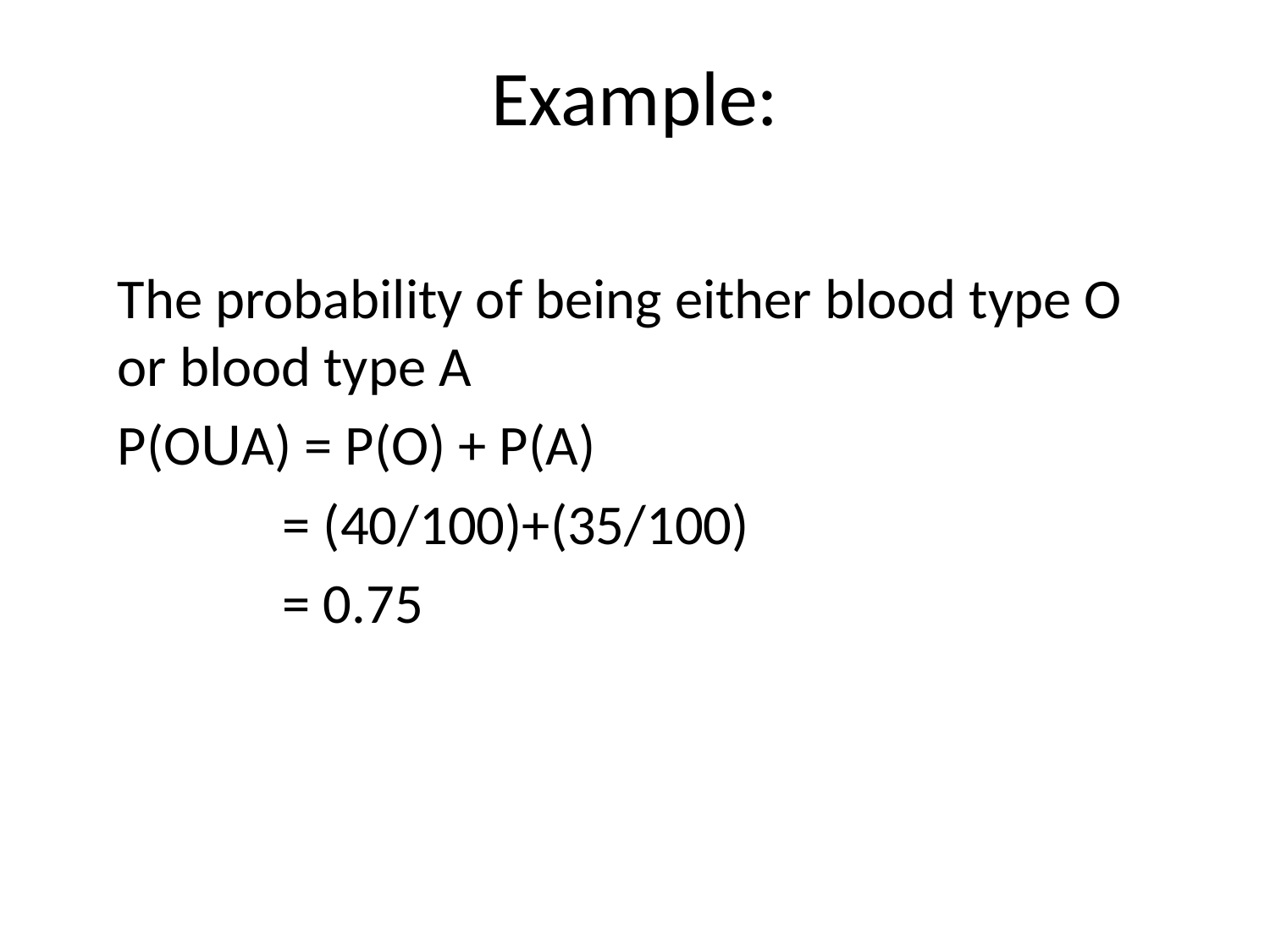

Example:
The probability of being either blood type O or blood type A
P(OUA) = P(O) + P(A)
             = (40/100)+(35/100)
             = 0.75